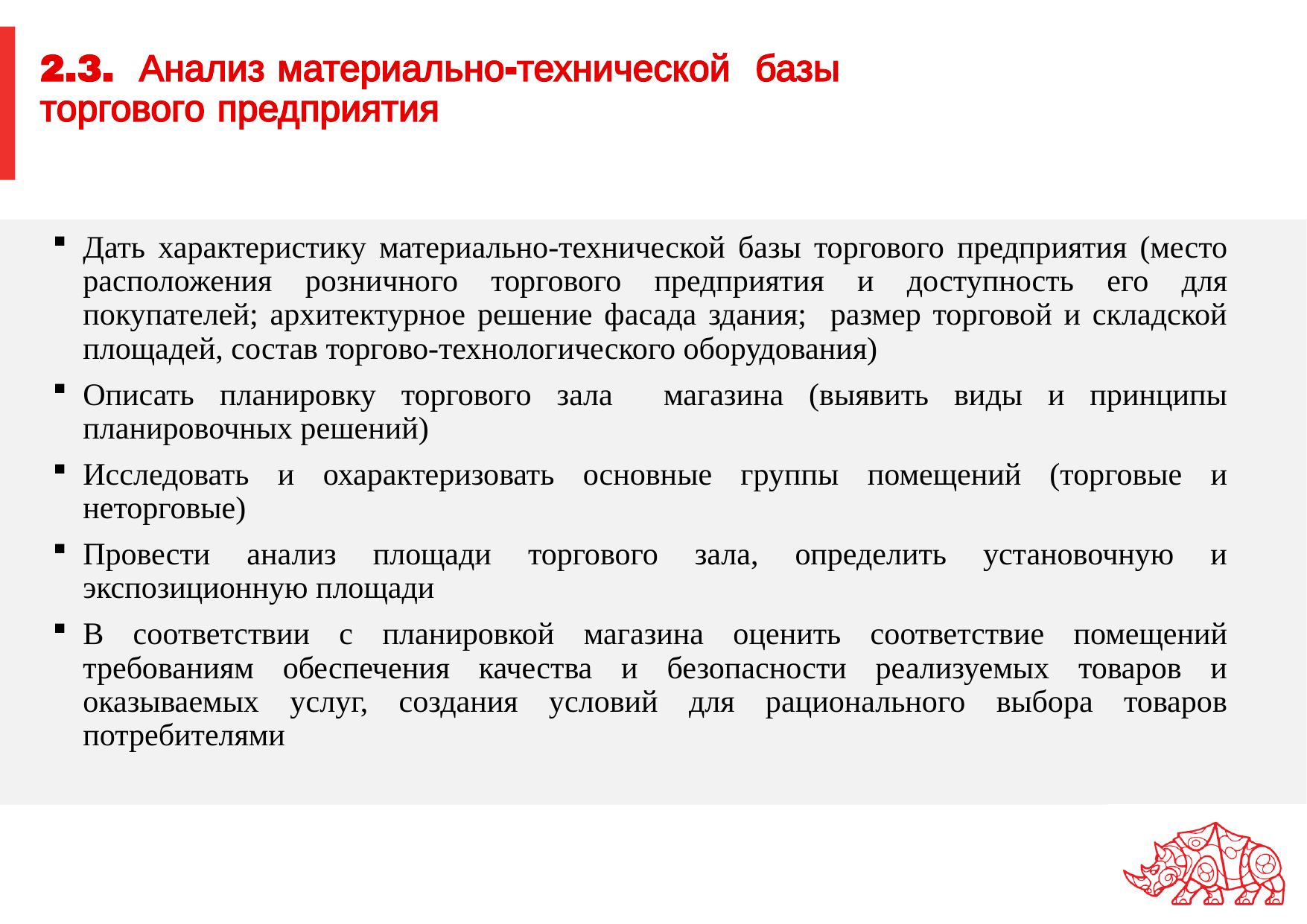

# 2.3.  Анализ материально-технической  базы торгового предприятия
Дать характеристику материально-технической базы торгового предприятия (место расположения розничного торгового предприятия и доступность его для покупателей; архитектурное решение фасада здания;  размер торговой и складской площадей, состав торгово-технологического оборудования)
Описать планировку торгового зала  магазина (выявить виды и принципы планировочных решений)
Исследовать и охарактеризовать основные группы помещений (торговые и неторговые)
Провести анализ площади торгового зала, определить установочную и экспозиционную площади
В соответствии с планировкой магазина оценить соответствие помещений требованиям обеспечения качества и безопасности реализуемых товаров и оказываемых услуг, создания условий для рационального выбора товаров потребителями